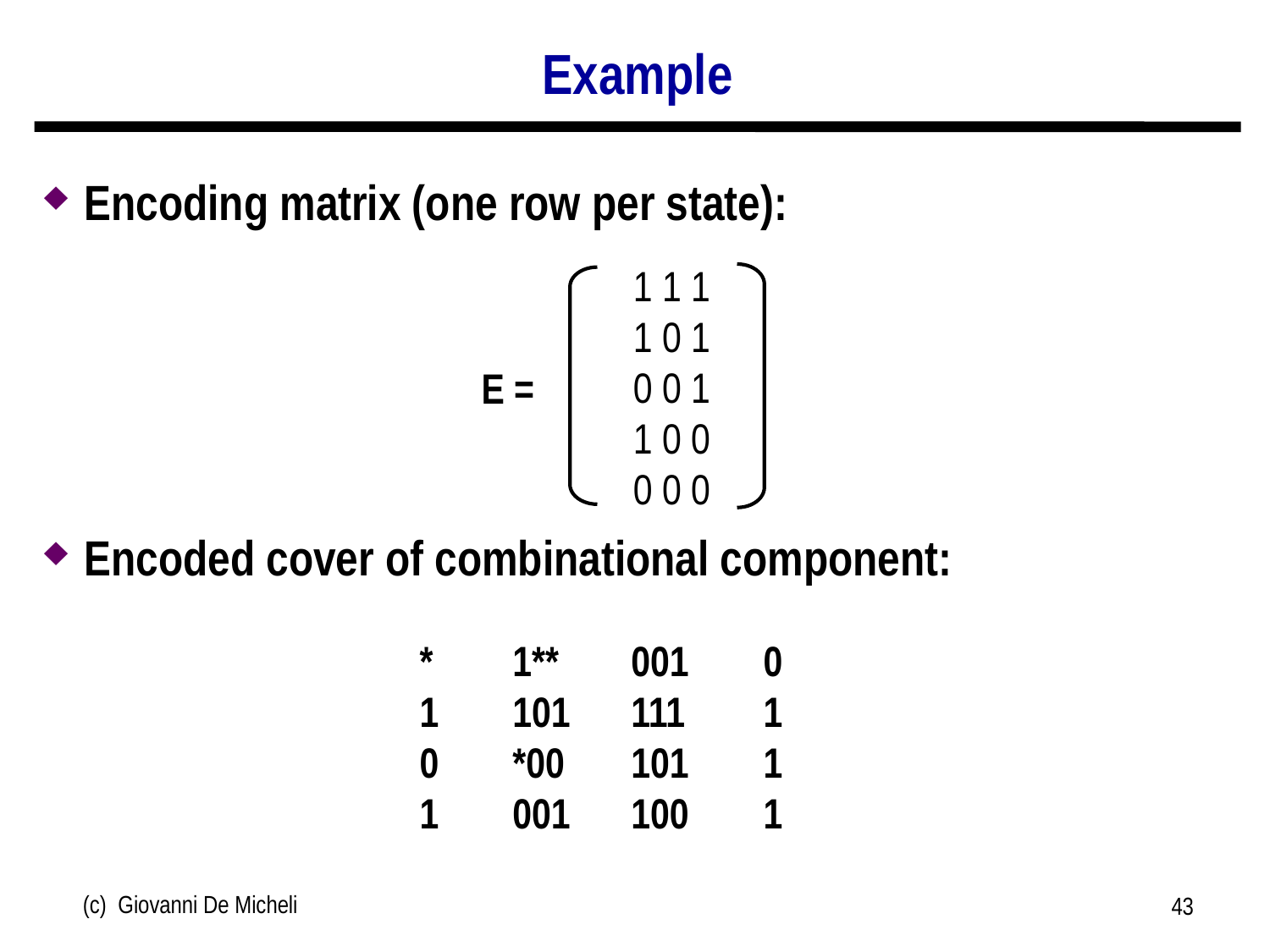

# Example
Encoding matrix (one row per state):

Encoded cover of combinational component:
1 1 1
1 0 1
0 0 1
1 0 0
0 0 0

E =
*	1**	001	0
1	101	111	1
0	*00	101	1
1	001	100	1
(c)  Giovanni De Micheli
43